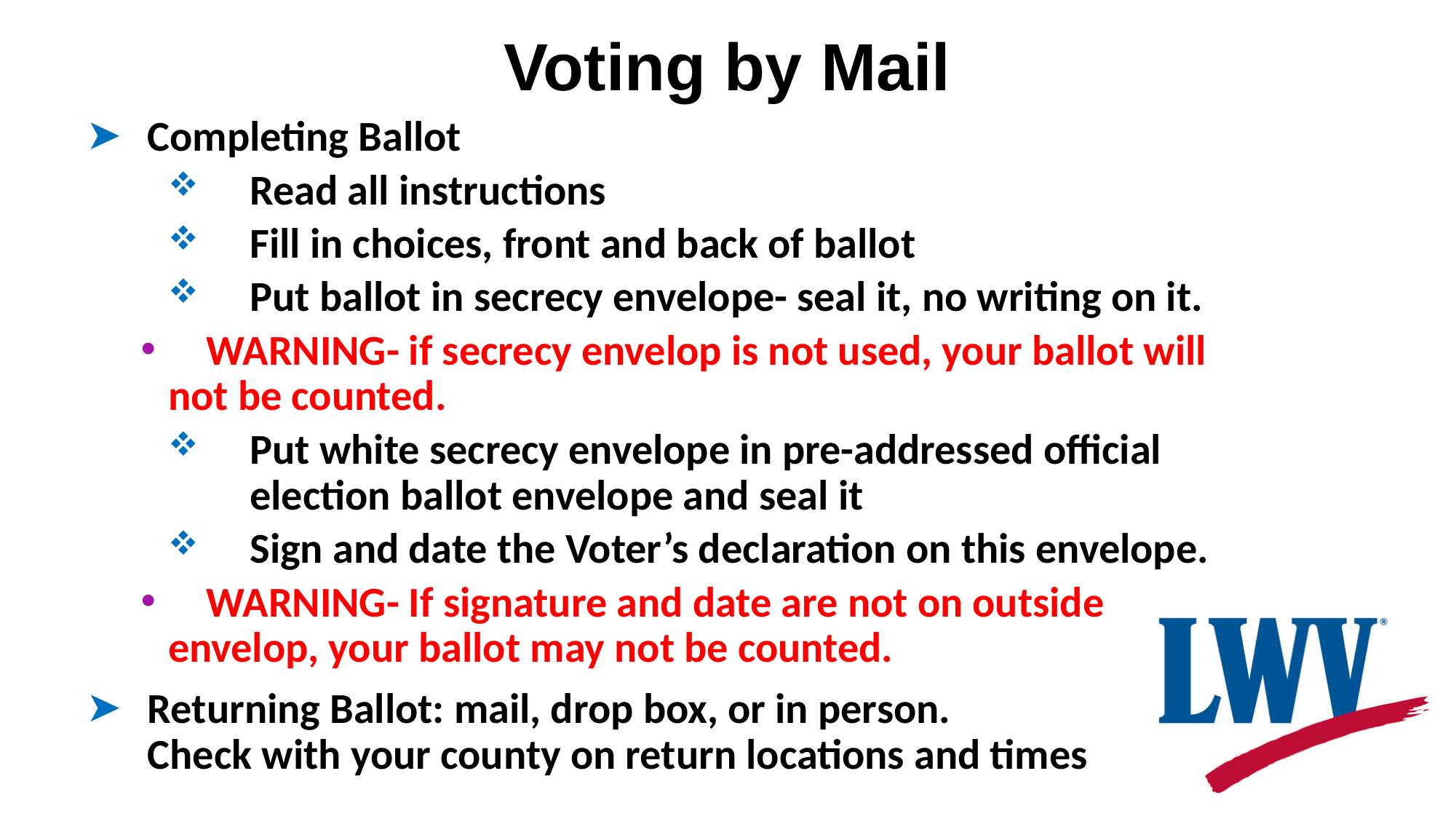

# Voting by Mail
Completing Ballot
Read all instructions
Fill in choices, front and back of ballot
Put ballot in secrecy envelope- seal it, no writing on it.
    WARNING- if secrecy envelop is not used, your ballot will not be counted.
Put white secrecy envelope in pre-addressed official election ballot envelope and seal it
Sign and date the Voter’s declaration on this envelope.
    WARNING- If signature and date are not on outside envelop, your ballot may not be counted.
Returning Ballot: mail, drop box, or in person.
Check with your county on return locations and times